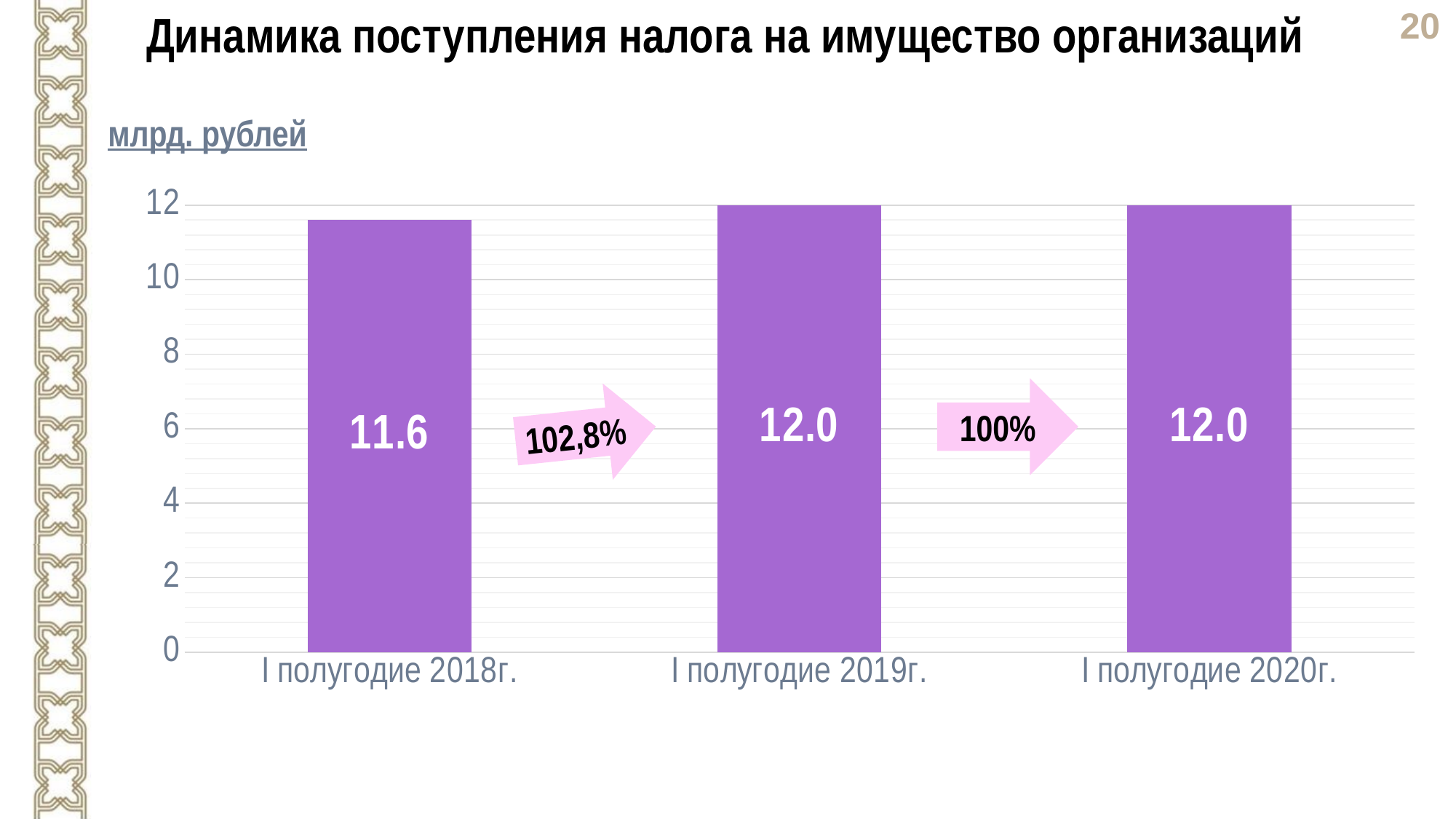

Динамика поступления налога на имущество организаций
млрд. рублей

### Chart

| Category | Столбец1 |
|---|---|
| I полугодие 2018г. | 11.6 |
| I полугодие 2019г. | 12.0 |
| I полугодие 2020г. | 12.0 |
100%
102,8%